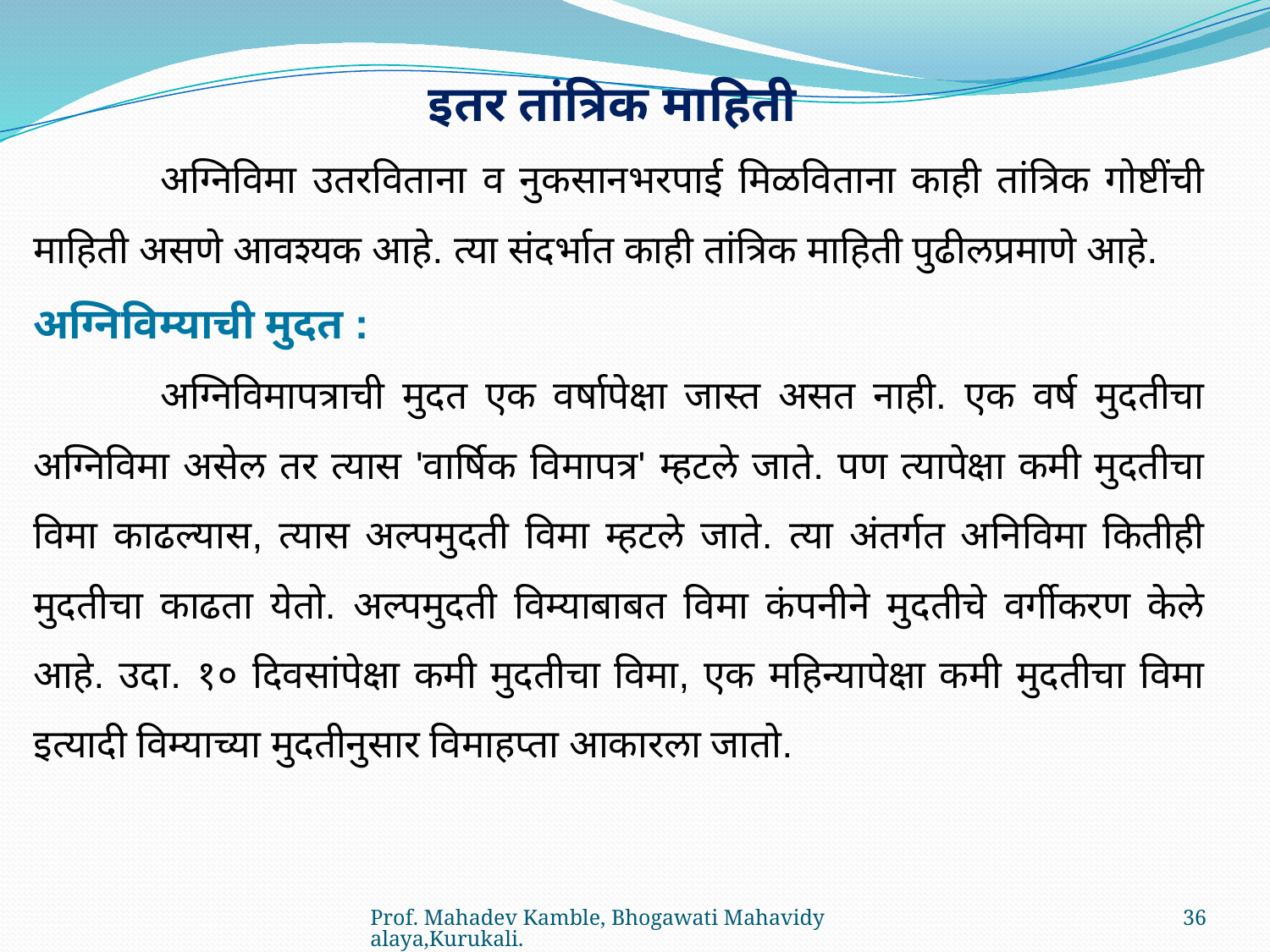

इतर तांत्रिक माहिती
	अग्निविमा उतरविताना व नुकसानभरपाई मिळविताना काही तांत्रिक गोष्टींची माहिती असणे आवश्यक आहे. त्या संदर्भात काही तांत्रिक माहिती पुढीलप्रमाणे आहे.
अग्निविम्याची मुदत :
	अग्निविमापत्राची मुदत एक वर्षापेक्षा जास्त असत नाही. एक वर्ष मुदतीचा अग्निविमा असेल तर त्यास 'वार्षिक विमापत्र' म्हटले जाते. पण त्यापेक्षा कमी मुदतीचा विमा काढल्यास, त्यास अल्पमुदती विमा म्हटले जाते. त्या अंतर्गत अनिविमा कितीही मुदतीचा काढता येतो. अल्पमुदती विम्याबाबत विमा कंपनीने मुदतीचे वर्गीकरण केले आहे. उदा. १० दिवसांपेक्षा कमी मुदतीचा विमा, एक महिन्यापेक्षा कमी मुदतीचा विमा इत्यादी विम्याच्या मुदतीनुसार विमाहप्ता आकारला जातो.
Prof. Mahadev Kamble, Bhogawati Mahavidyalaya,Kurukali.
36